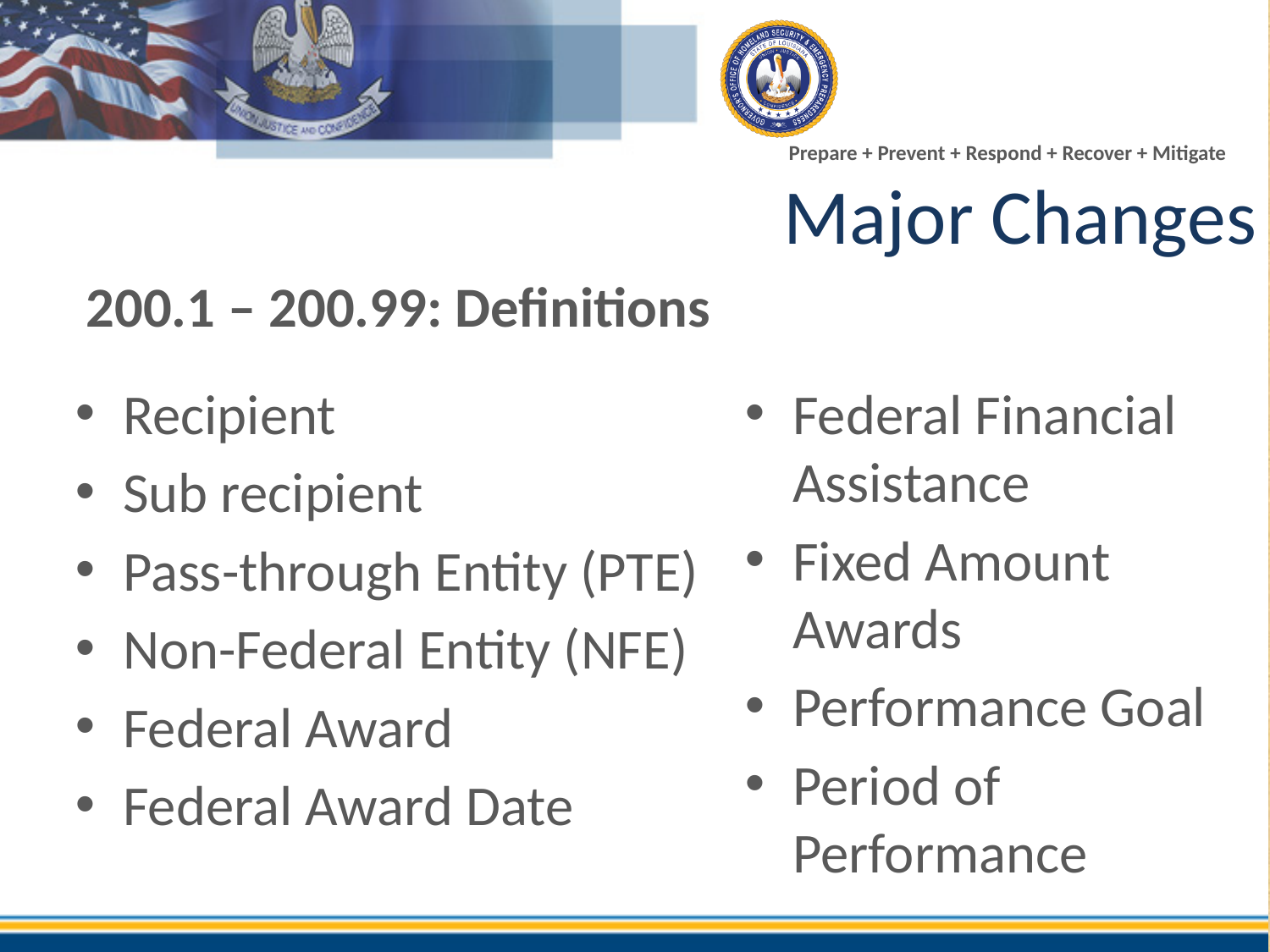

# Major Changes
200.1 – 200.99: Definitions
Recipient
Sub recipient
Pass-through Entity (PTE)
Non-Federal Entity (NFE)
Federal Award
Federal Award Date
Federal Financial Assistance
Fixed Amount Awards
Performance Goal
Period of Performance